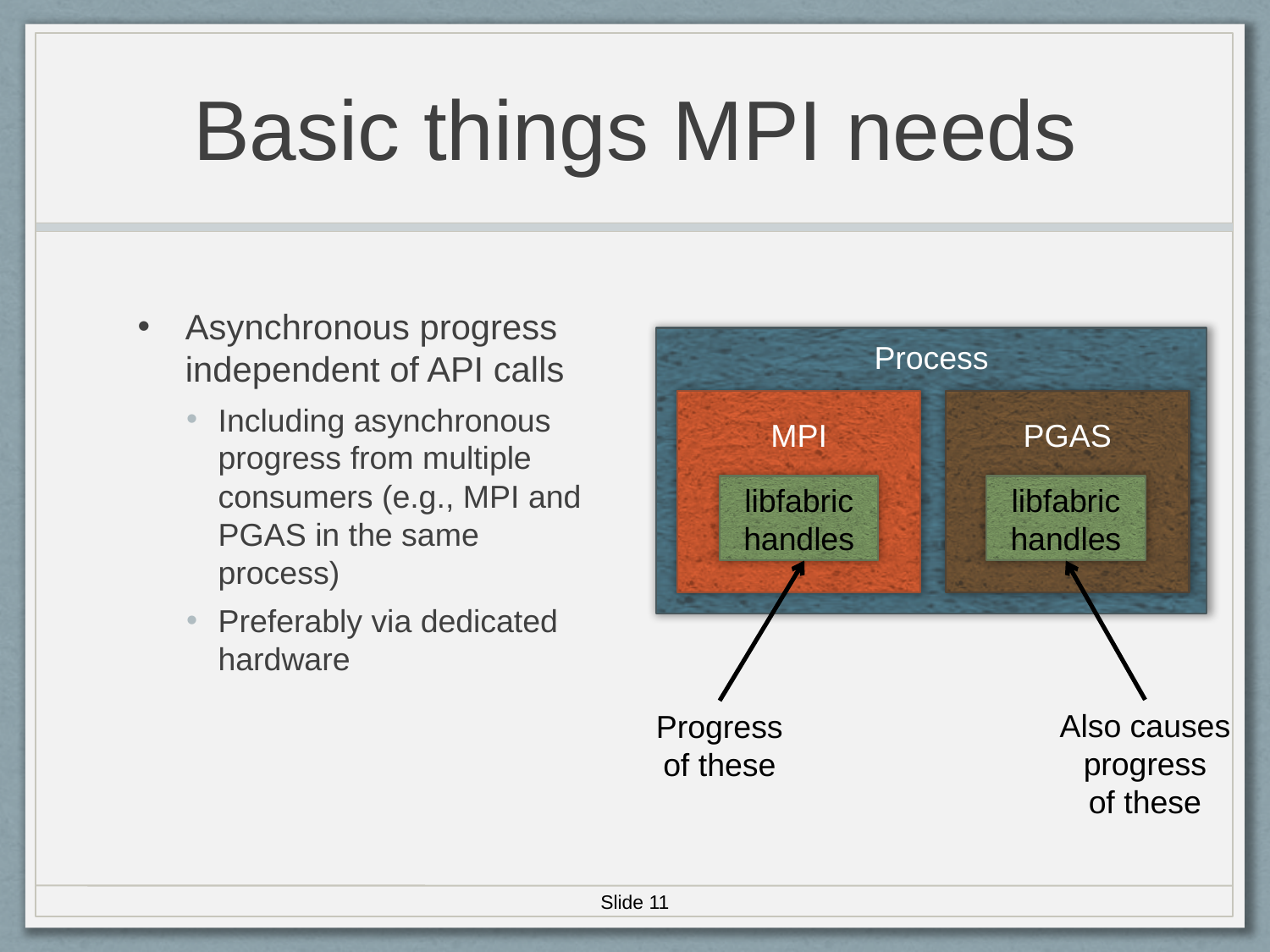

# Basic things MPI needs
Asynchronous progress independent of API calls
Including asynchronous progress from multiple consumers (e.g., MPI and PGAS in the same process)
Preferably via dedicated hardware
Process

MPI

PGAS

libfabric handles
libfabric handles
Also causes
progress
of these
Progress
of these